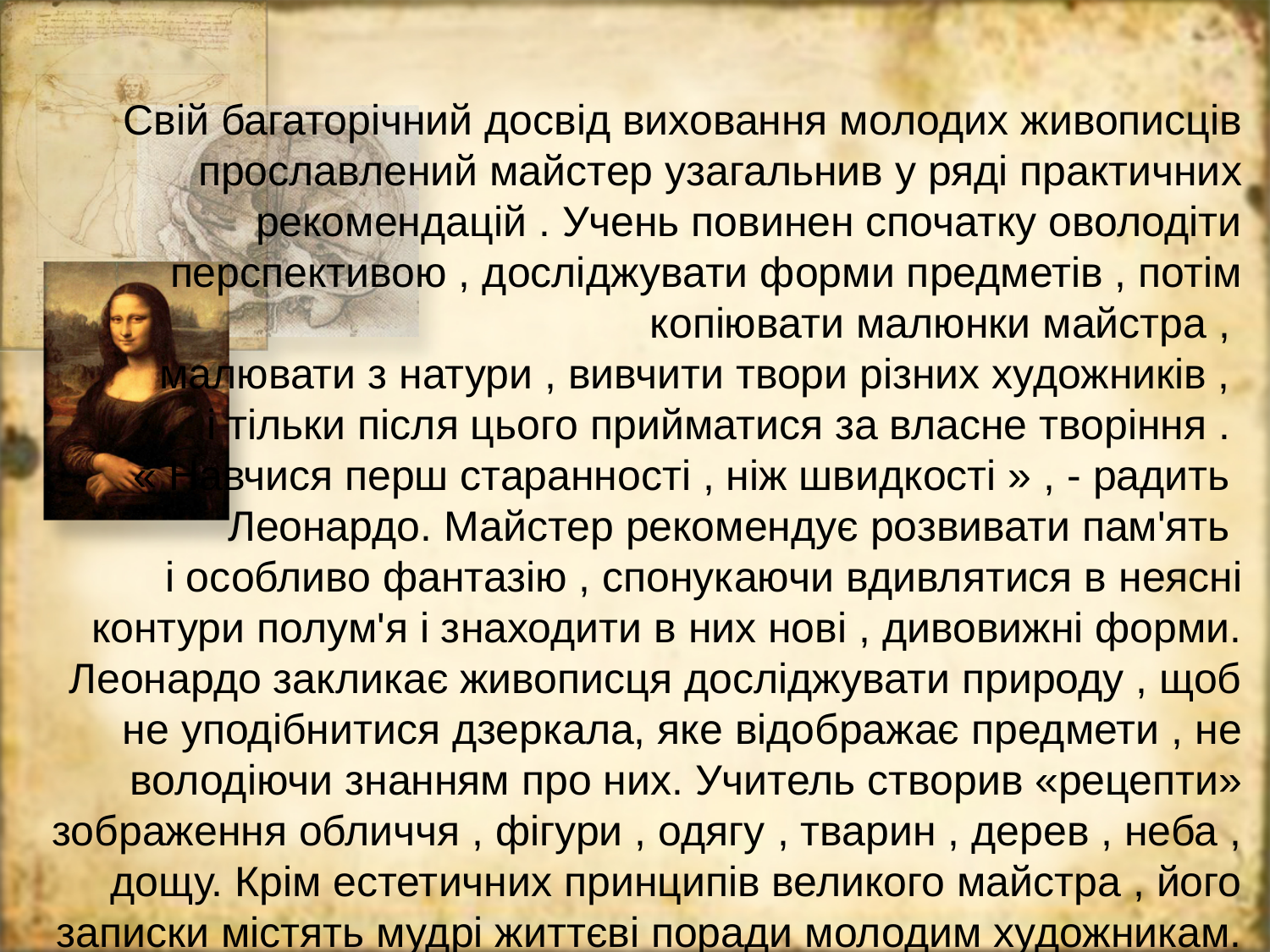

Свій багаторічний досвід виховання молодих живописців прославлений майстер узагальнив у ряді практичних рекомендацій . Учень повинен спочатку оволодіти перспективою , досліджувати форми предметів , потім копіювати малюнки майстра ,
малювати з натури , вивчити твори різних художників ,
і тільки після цього прийматися за власне творіння .
« Навчися перш старанності , ніж швидкості » , - радить
Леонардо. Майстер рекомендує розвивати пам'ять
і особливо фантазію , спонукаючи вдивлятися в неясні
 контури полум'я і знаходити в них нові , дивовижні форми. Леонардо закликає живописця досліджувати природу , щоб не уподібнитися дзеркала, яке відображає предмети , не володіючи знанням про них. Учитель створив «рецепти» зображення обличчя , фігури , одягу , тварин , дерев , неба , дощу. Крім естетичних принципів великого майстра , його записки містять мудрі життєві поради молодим художникам.